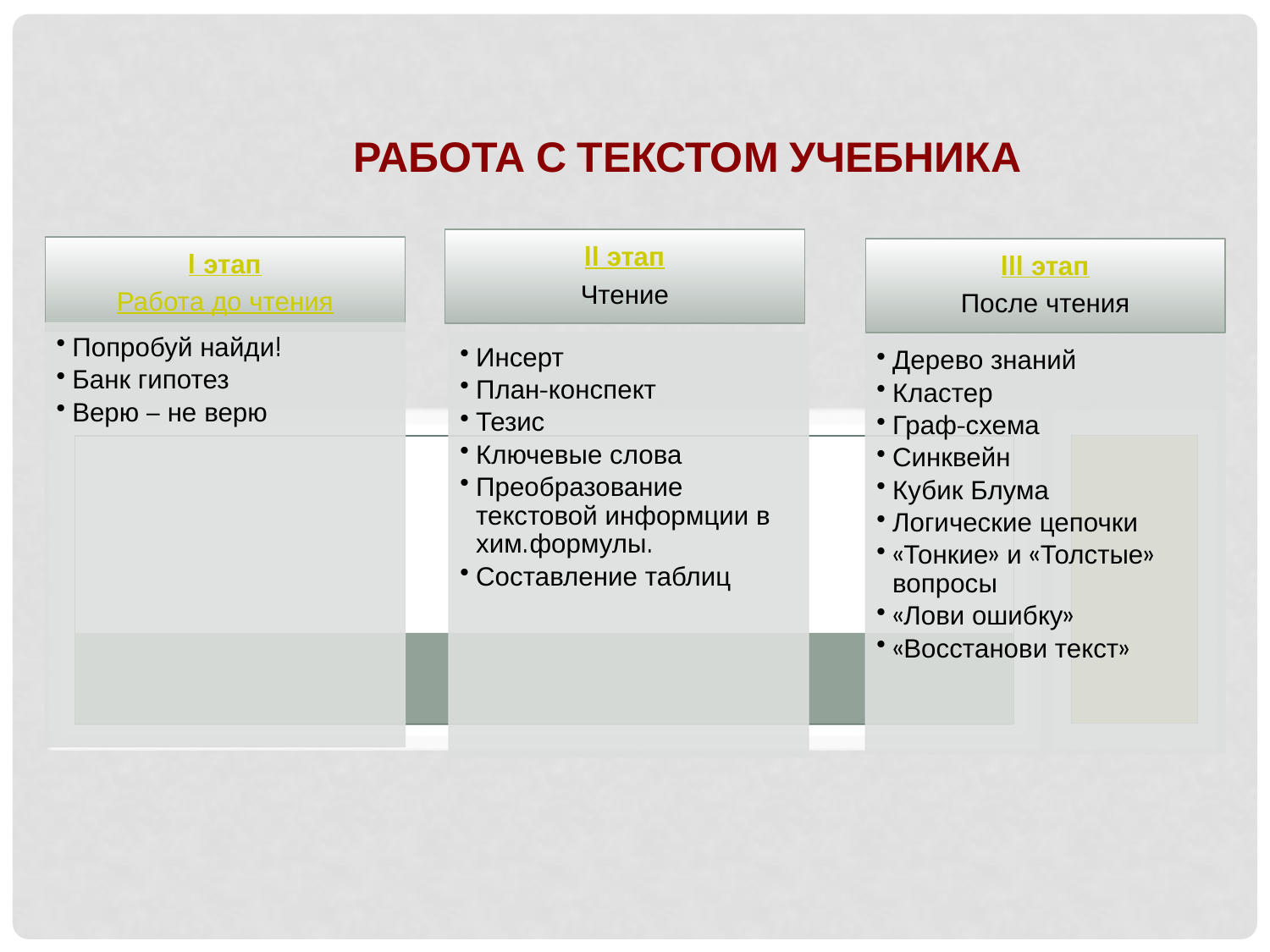

Работа с текстом учебника
I этап
Работа до чтения
Попробуй найди!
Банк гипотез
Верю – не верю
II этап
Чтение
Инсерт
План-конспект
Тезис
Ключевые слова
Преобразование текстовой информции в хим.формулы.
Составление таблиц
III этап
После чтения
Дерево знаний
Кластер
Граф-схема
Синквейн
Кубик Блума
Логические цепочки
«Тонкие» и «Толстые» вопросы
«Лови ошибку»
«Восстанови текст»